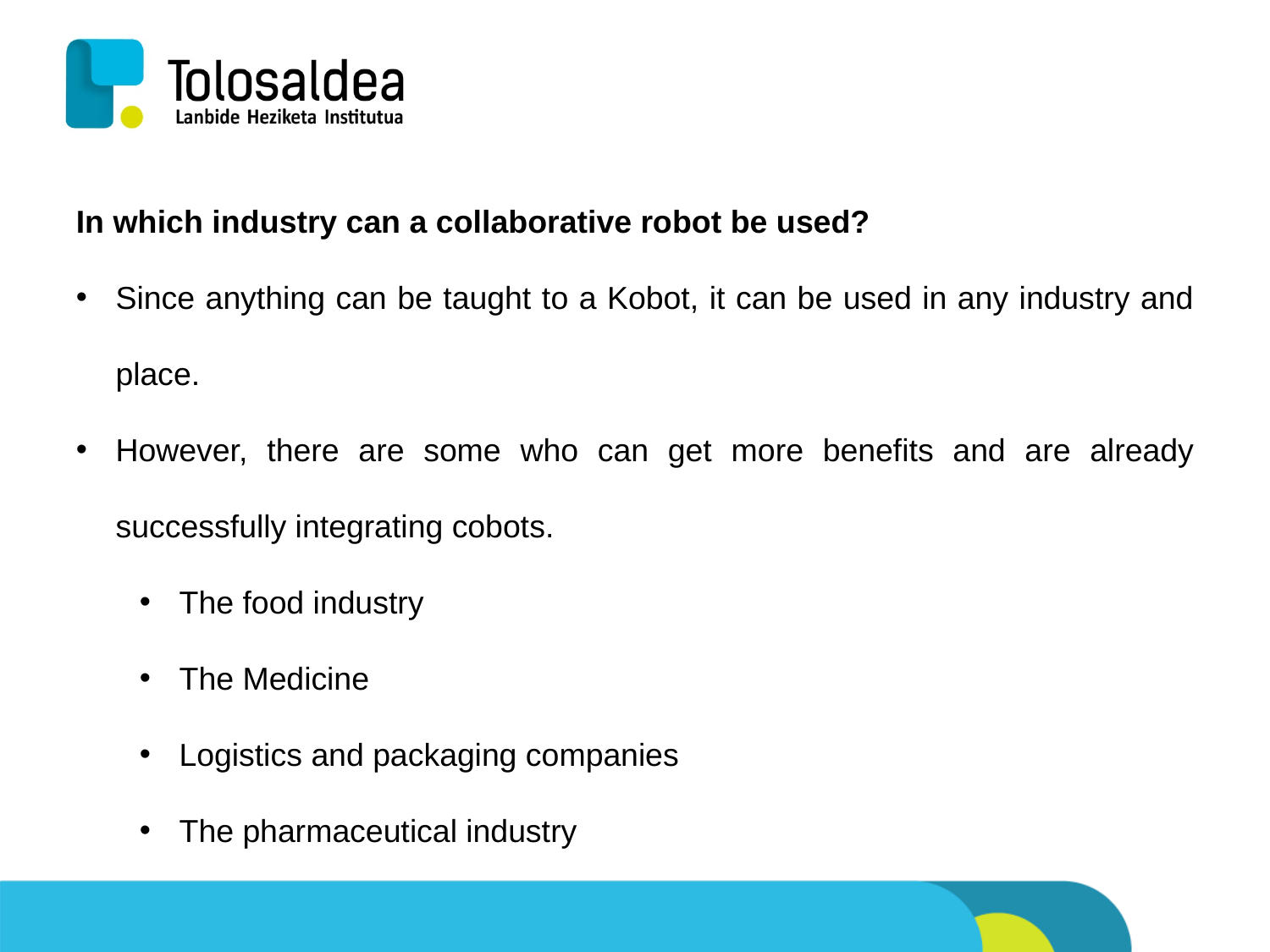

In which industry can a collaborative robot be used?
Since anything can be taught to a Kobot, it can be used in any industry and place.
However, there are some who can get more benefits and are already successfully integrating cobots.
The food industry
The Medicine
Logistics and packaging companies
The pharmaceutical industry